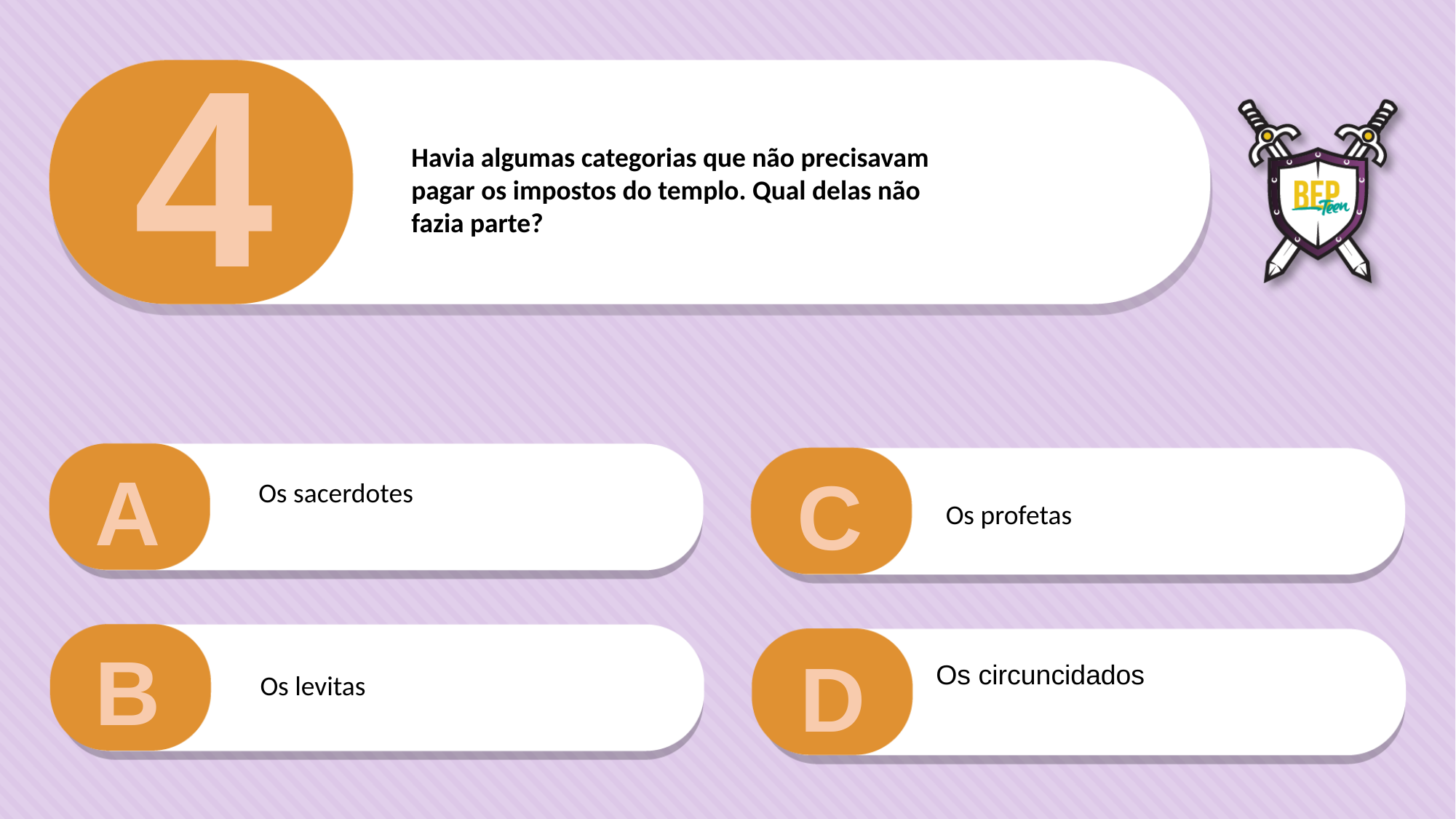

4
Havia algumas categorias que não precisavam
pagar os impostos do templo. Qual delas não
fazia parte?
A
C
Os sacerdotes
Os profetas
B
D
Os circuncidados
Os levitas